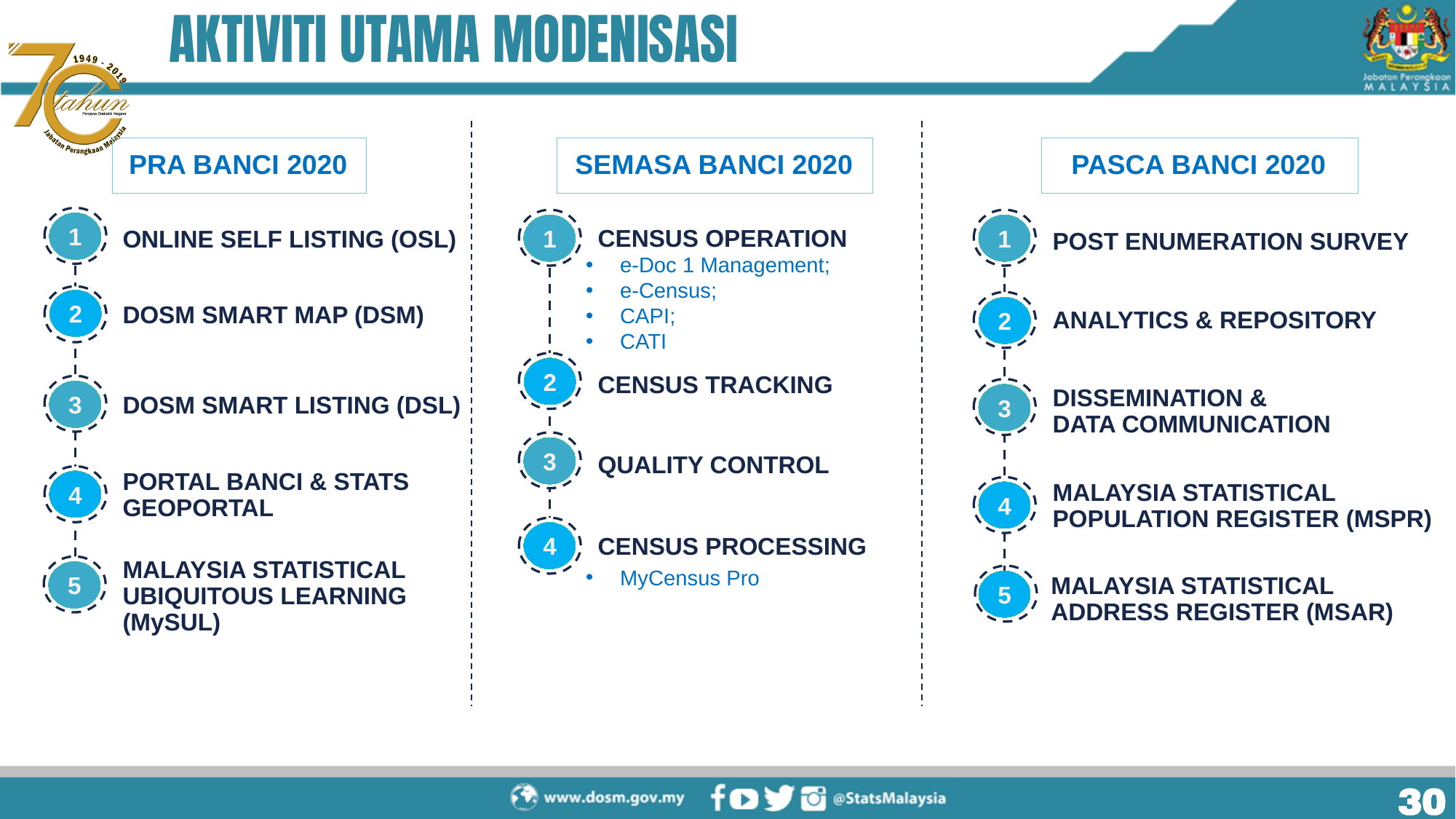

AKTIVITI UTAMA MODENISASI

PRA BANCI 2020
SEMASA BANCI 2020
PASCA BANCI 2020
CENSUS OPERATION

ONLINE SELF LISTING (OSL)

POST ENUMERATION SURVEY
1
1
1
e-Doc 1 Management;
e-Census;
CAPI;
CATI

DOSM SMART MAP (DSM)

ANALYTICS & REPOSITORY
2

2

CENSUS TRACKING
2
DOSM SMART LISTING (DSL)

DISSEMINATION &
DATA COMMUNICATION
3
3

QUALITY CONTROL
3
PORTAL BANCI & STATS GEOPORTAL

4
MALAYSIA STATISTICAL POPULATION REGISTER (MSPR)

4
CENSUS PROCESSING

4

MyCensus Pro
5
MALAYSIA STATISTICAL UBIQUITOUS LEARNING (MySUL)

MALAYSIA STATISTICAL ADDRESS REGISTER (MSAR)
5